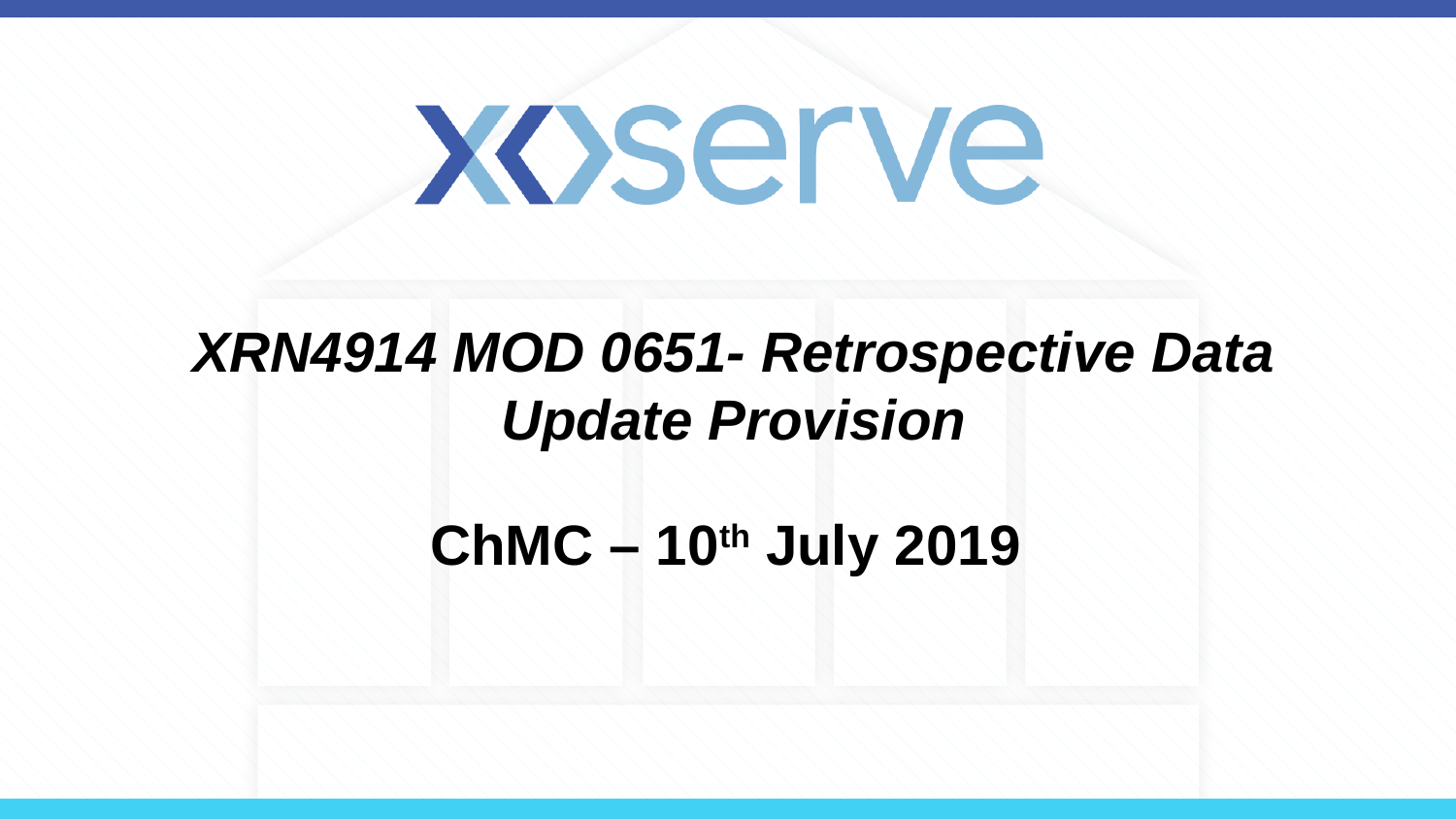

# XRN4914 MOD 0651- Retrospective Data Update Provision
ChMC – 10th July 2019